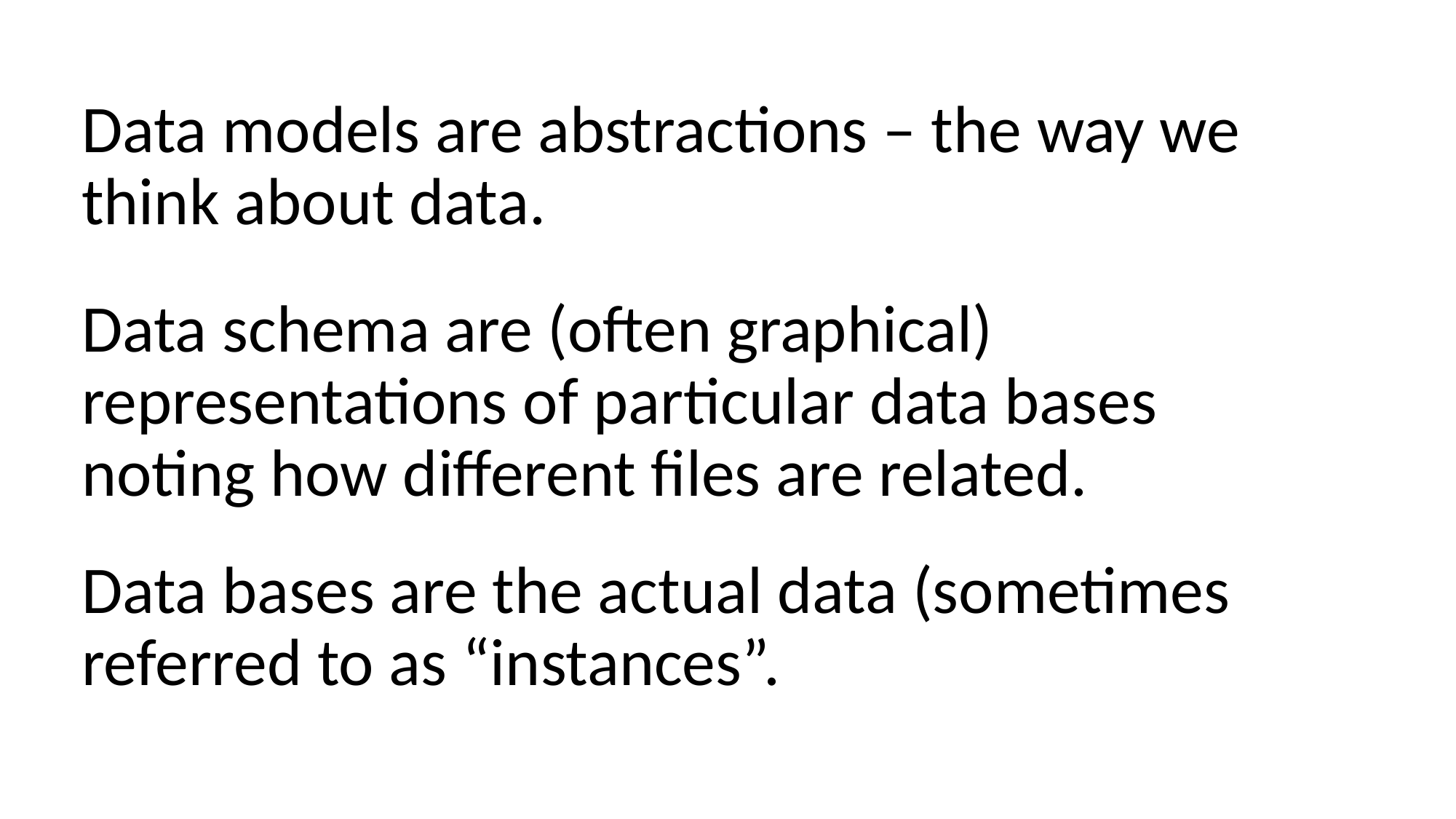

# Data models are abstractions – the way we think about data.
Data schema are (often graphical) representations of particular data bases noting how different files are related.
Data bases are the actual data (sometimes referred to as “instances”.